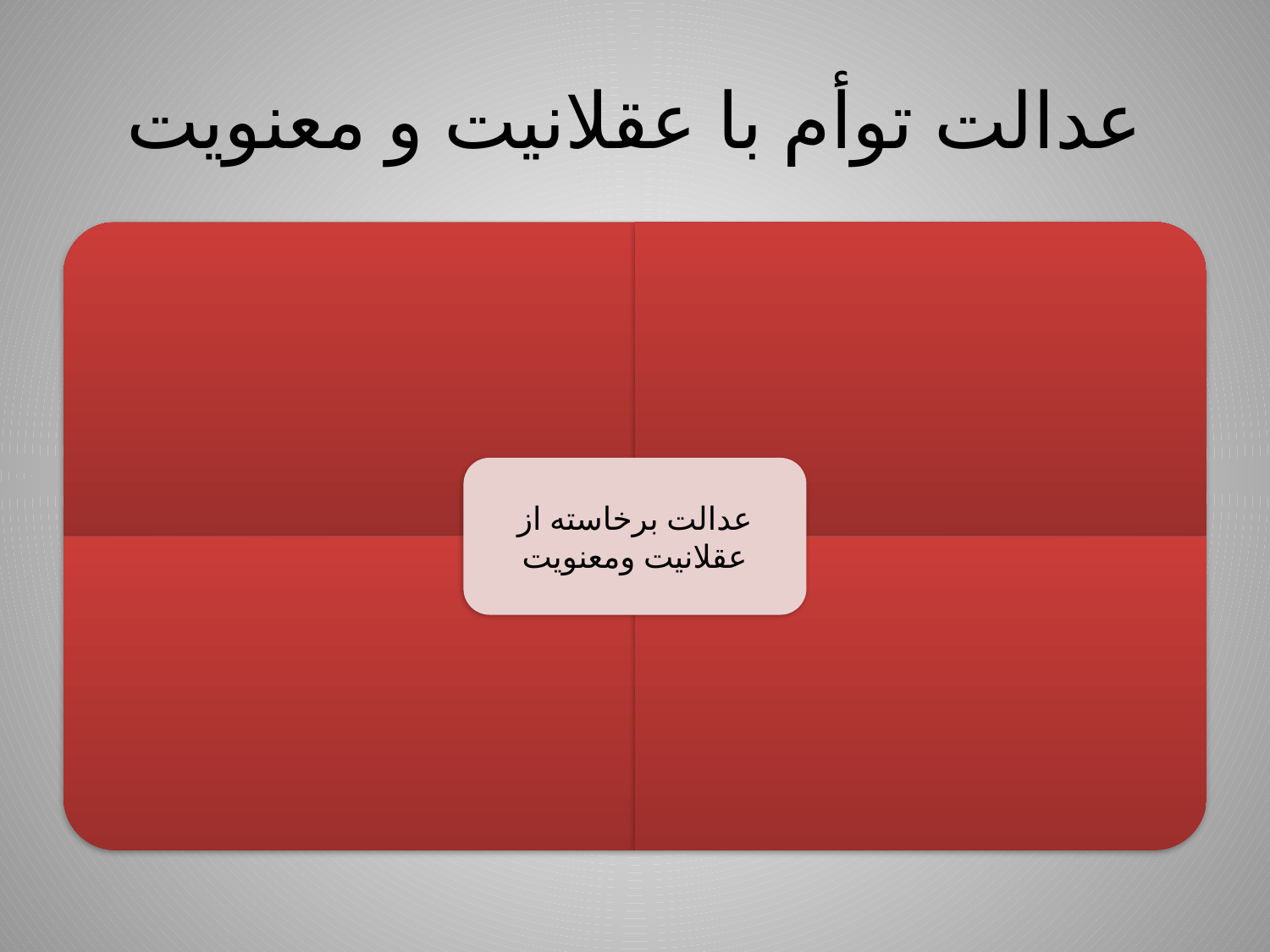

# عدالت توأم با عقلانیت و معنویت
خدمات عمومی به سراسر کشور
رسیدگی به طبقات محروم